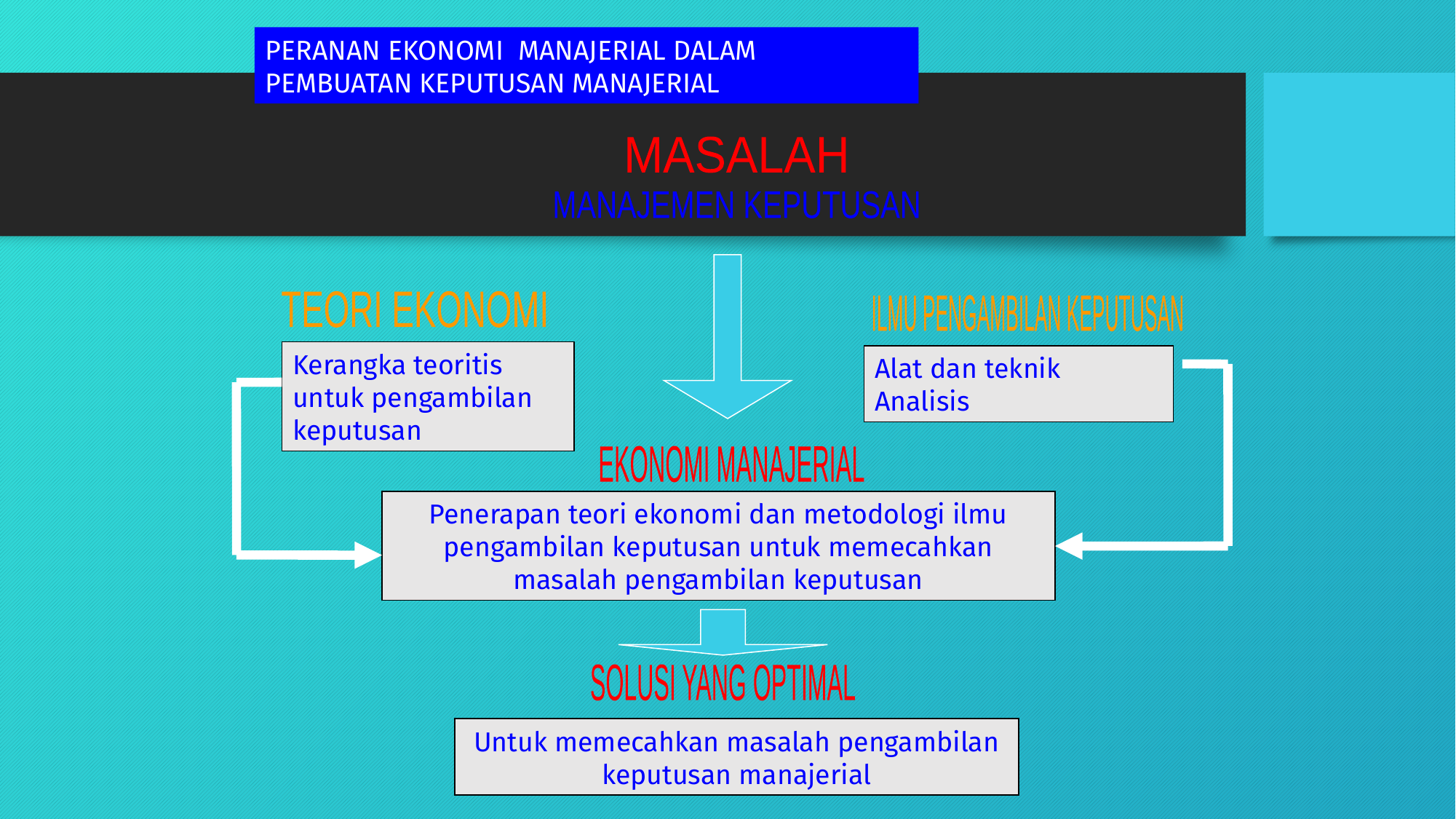

PERANAN EKONOMI  MANAJERIAL DALAM PEMBUATAN KEPUTUSAN MANAJERIAL
MASALAH
MANAJEMEN KEPUTUSAN

TEORI EKONOMI
ILMU PENGAMBILAN KEPUTUSAN
Kerangka teoritis untuk pengambilan keputusan
Alat dan teknik Analisis

EKONOMI MANAJERIAL
Penerapan teori ekonomi dan metodologi ilmu pengambilan keputusan untuk memecahkan masalah pengambilan keputusan

SOLUSI YANG OPTIMAL
Untuk memecahkan masalah pengambilan keputusan manajerial